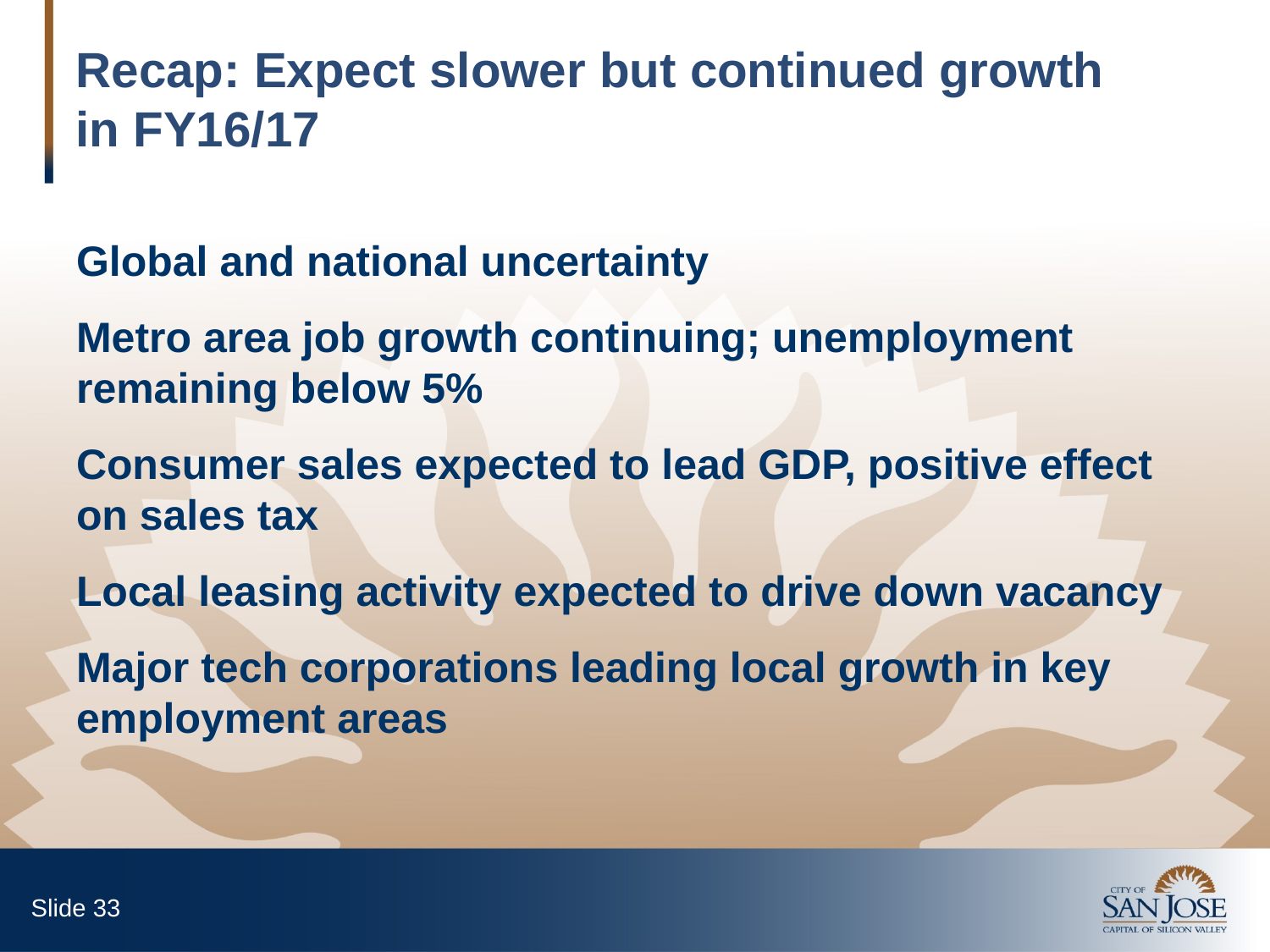

Recap: Expect slower but continued growth in FY16/17

Global and national uncertainty
Metro area job growth continuing; unemployment remaining below 5%
Consumer sales expected to lead GDP, positive effect on sales tax
Local leasing activity expected to drive down vacancy
Major tech corporations leading local growth in key employment areas

Slide 33